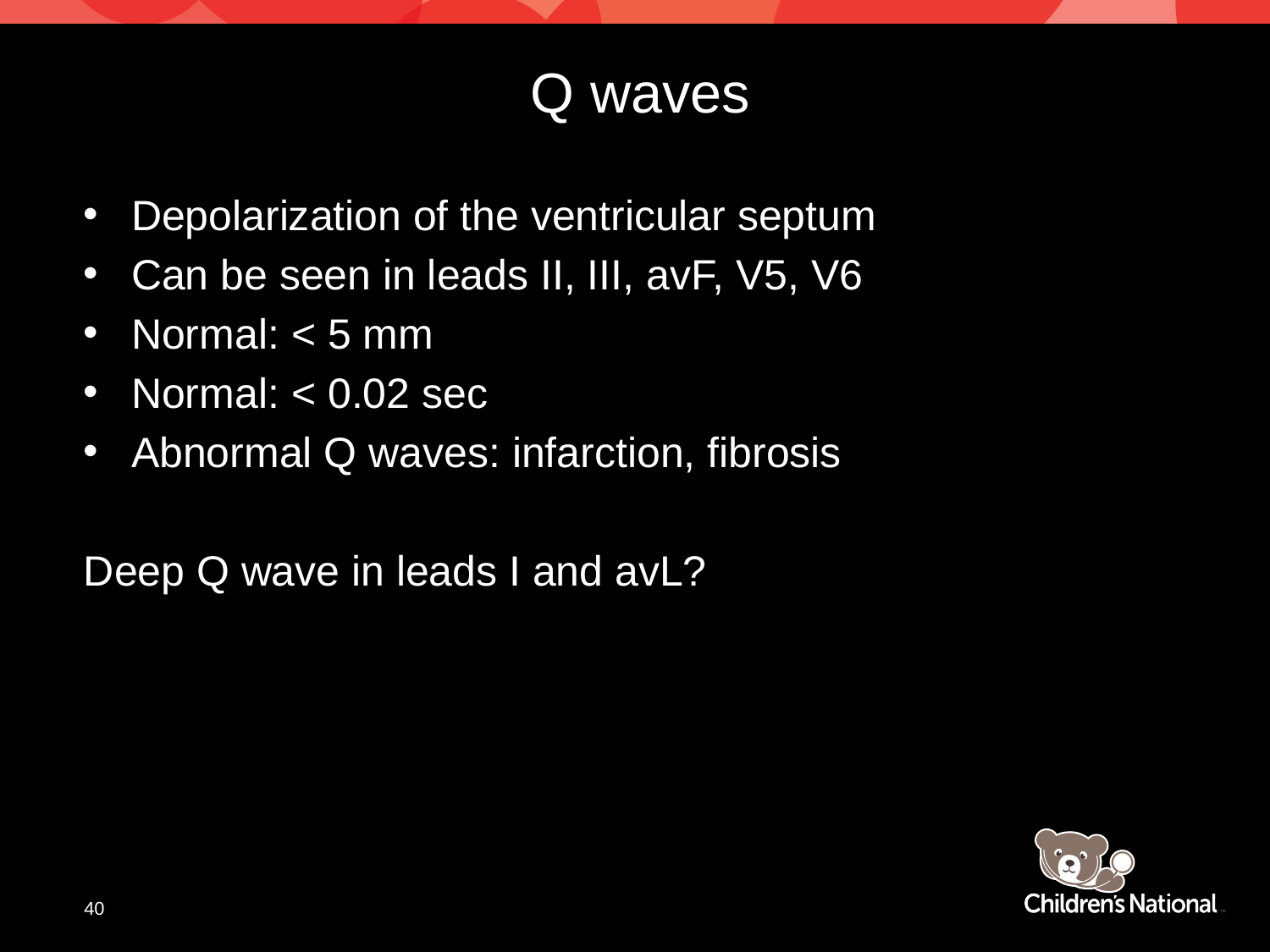

# Q waves
Depolarization of the ventricular septum
Can be seen in leads II, III, avF, V5, V6
Normal: < 5 mm
Normal: < 0.02 sec
Abnormal Q waves: infarction, fibrosis

Deep Q wave in leads I and avL?
40